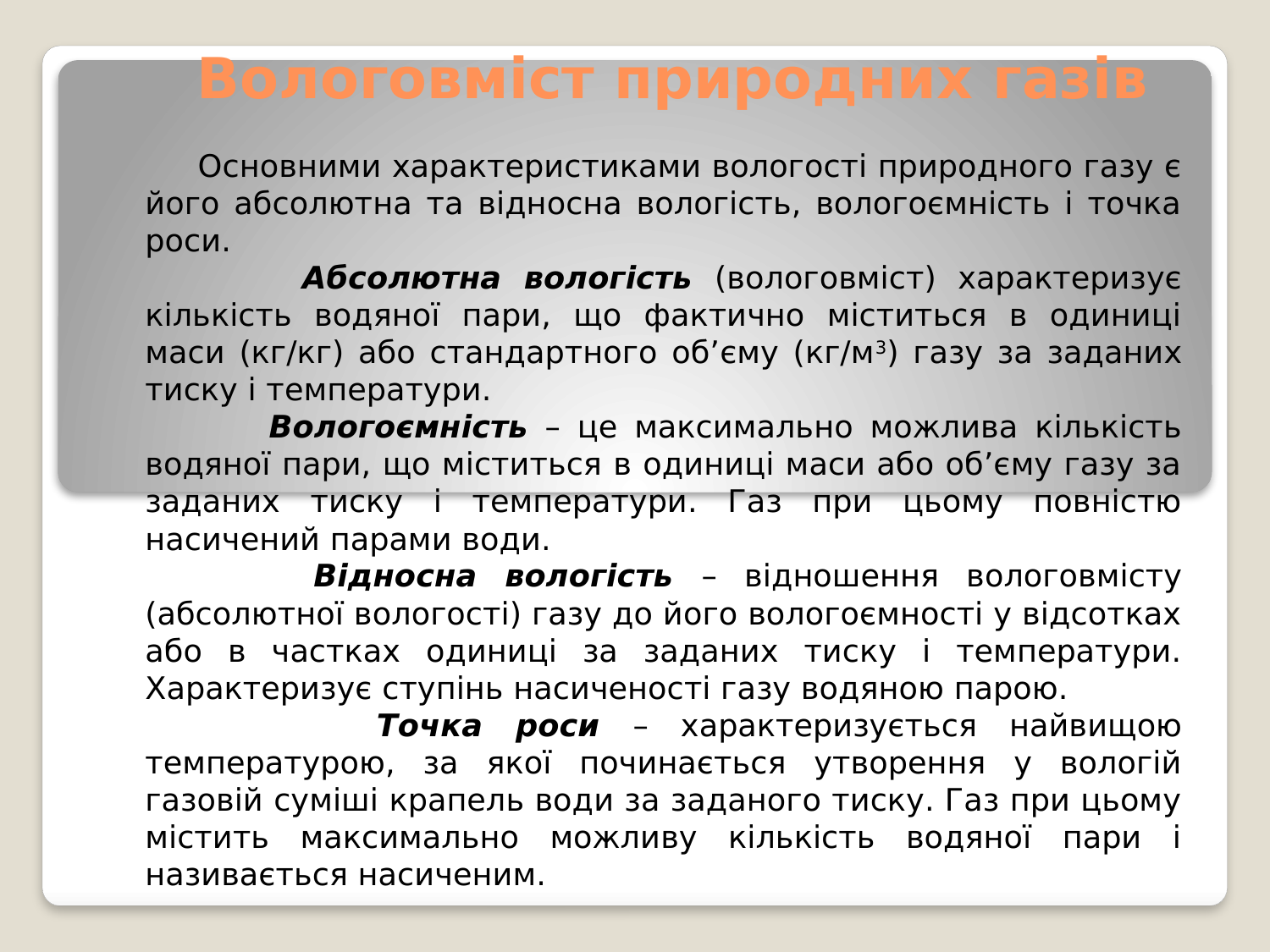

# Вологовміст природних газів
     Основними характеристиками вологості природного газу є його абсолютна та відносна вологість, вологоємність і точка роси.
       Абсолютна вологість (вологовміст) характеризує кількість водяної пари, що фактично міститься в одиниці маси (кг/кг) або стандартного об’єму (кг/м3) газу за заданих тиску і температури.
       Вологоємність – це максимально можлива кількість водяної пари, що міститься в одиниці маси або об’єму газу за заданих тиску і температури. Газ при цьому повністю насичений парами води.
      Відносна вологість – відношення вологовмісту (абсолютної вологості) газу до його вологоємності у відсотках або в частках одиниці за заданих тиску і температури. Характеризує ступінь насиченості газу водяною парою.
       Точка роси – характеризується найвищою температурою, за якої починається утворення у вологій газовій суміші крапель води за заданого тиску. Газ при цьому містить максимально можливу кількість водяної пари і називається насиченим.